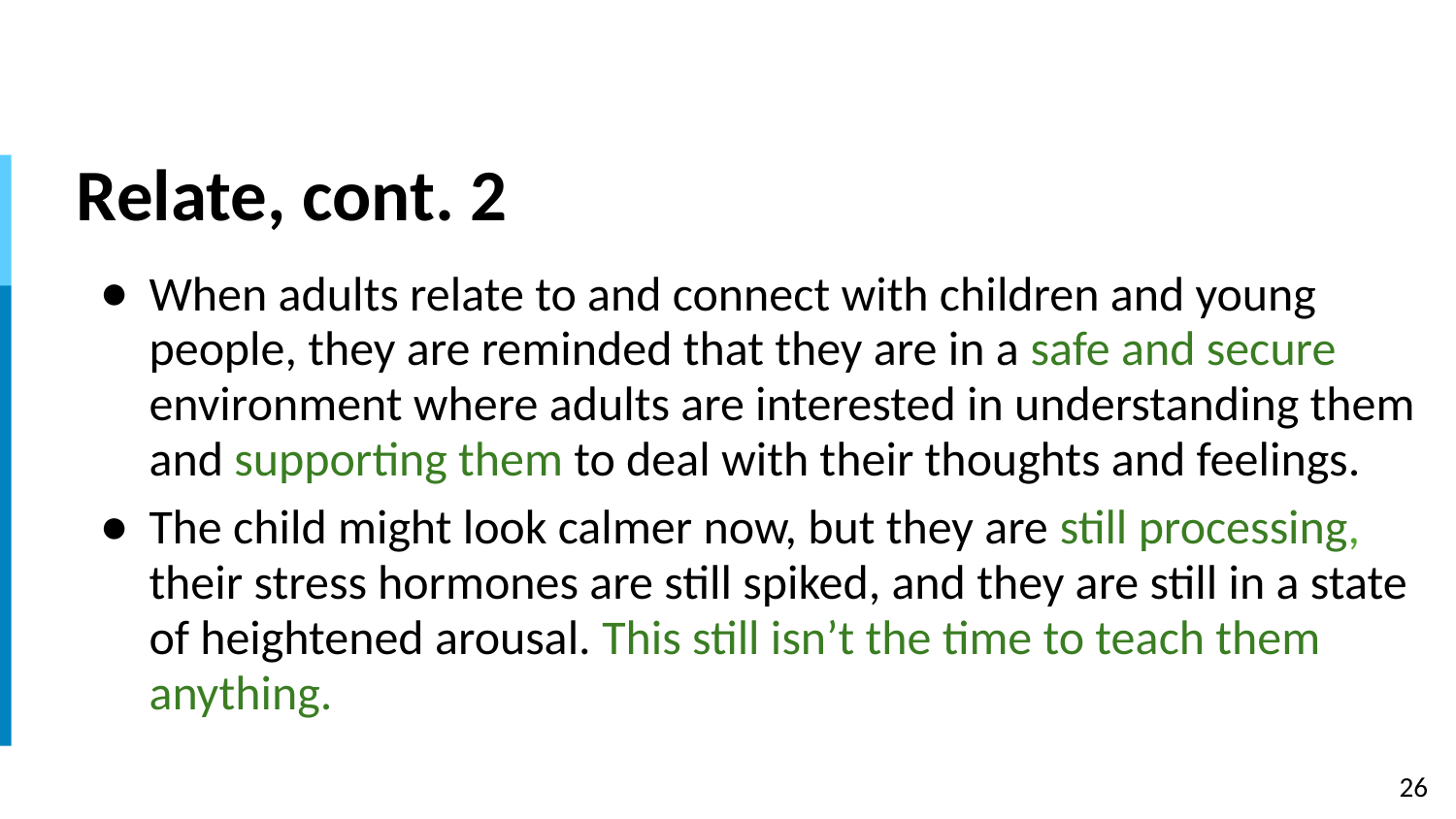

# Relate, cont. 2
When adults relate to and connect with children and young people, they are reminded that they are in a safe and secure environment where adults are interested in understanding them and supporting them to deal with their thoughts and feelings.
The child might look calmer now, but they are still processing, their stress hormones are still spiked, and they are still in a state of heightened arousal. This still isn’t the time to teach them anything.